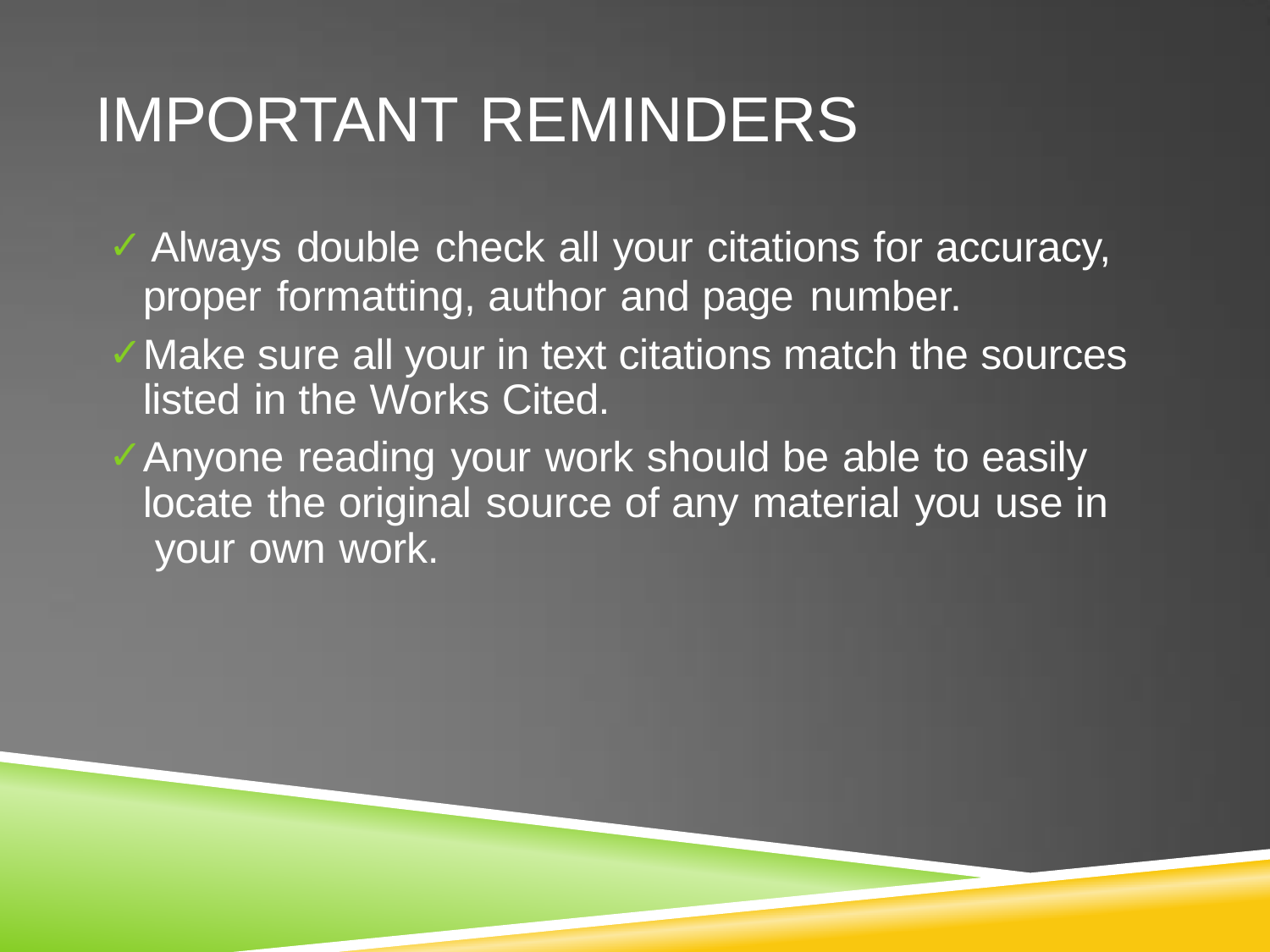

# IMPORTANT REMINDERS
Always double check all your citations for accuracy,
proper formatting, author and page number.
Make sure all your in text citations match the sources  listed in the Works Cited.
Anyone reading your work should be able to easily  locate the original source of any material you use in  your own work.